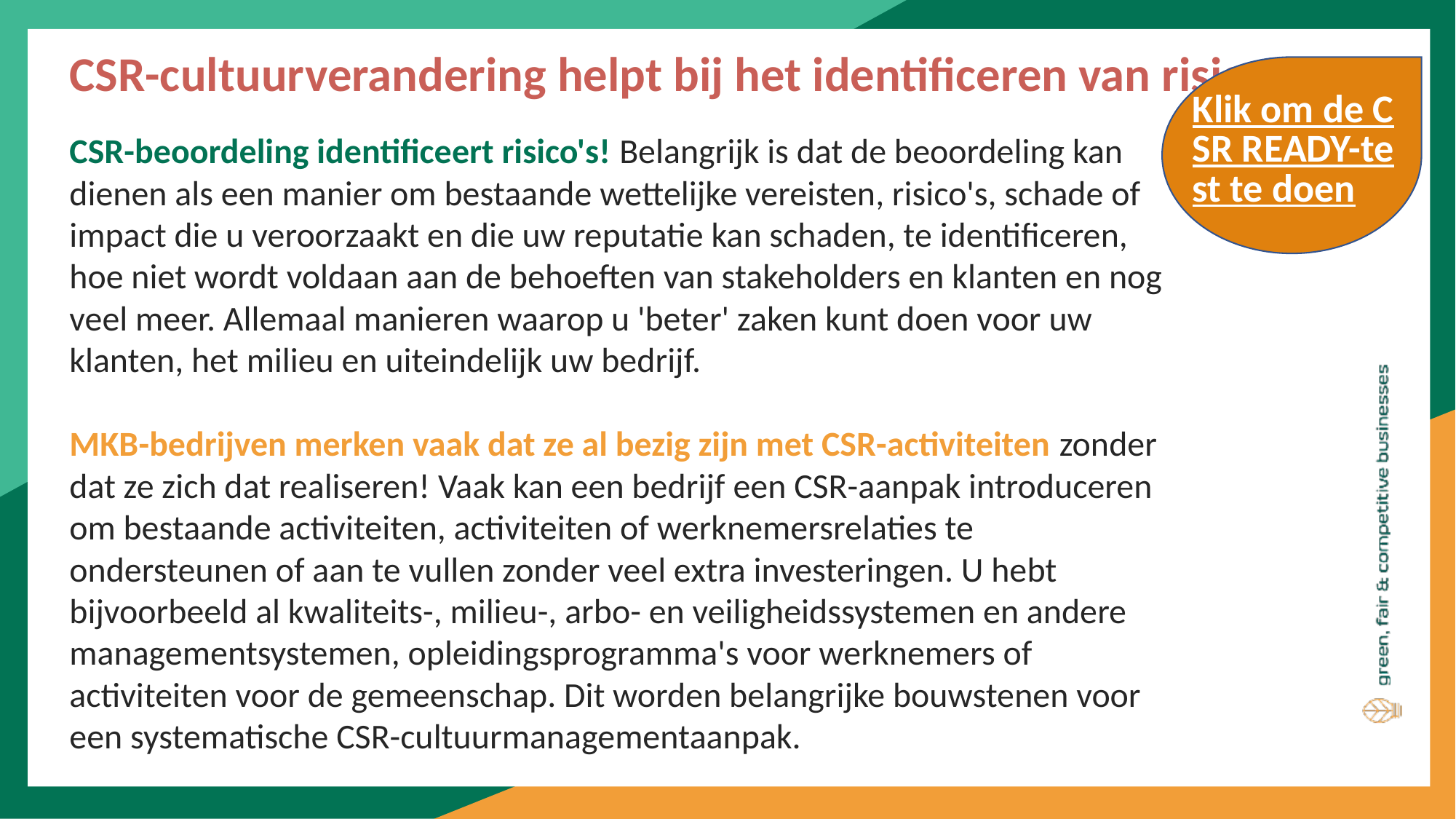

CSR-cultuurverandering helpt bij het identificeren van risico's

Klik om de CSR READY-test te doen
CSR-beoordeling identificeert risico's! Belangrijk is dat de beoordeling kan dienen als een manier om bestaande wettelijke vereisten, risico's, schade of impact die u veroorzaakt en die uw reputatie kan schaden, te identificeren, hoe niet wordt voldaan aan de behoeften van stakeholders en klanten en nog veel meer. Allemaal manieren waarop u 'beter' zaken kunt doen voor uw klanten, het milieu en uiteindelijk uw bedrijf.

MKB-bedrijven merken vaak dat ze al bezig zijn met CSR-activiteiten zonder dat ze zich dat realiseren! Vaak kan een bedrijf een CSR-aanpak introduceren om bestaande activiteiten, activiteiten of werknemersrelaties te ondersteunen of aan te vullen zonder veel extra investeringen. U hebt bijvoorbeeld al kwaliteits-, milieu-, arbo- en veiligheidssystemen en andere managementsystemen, opleidingsprogramma's voor werknemers of activiteiten voor de gemeenschap. Dit worden belangrijke bouwstenen voor een systematische CSR-cultuurmanagementaanpak.